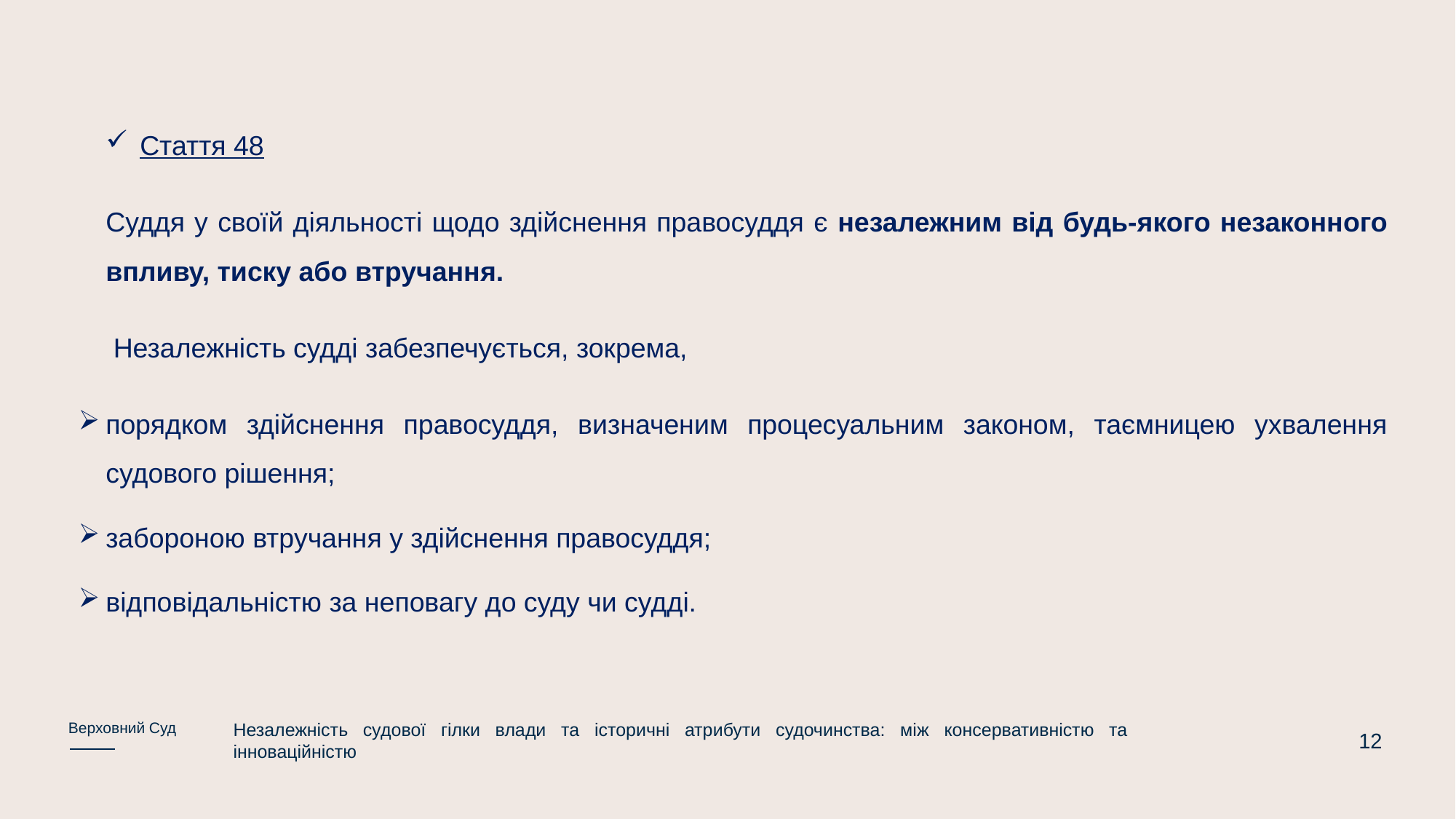

Стаття 48
Суддя у своїй діяльності щодо здійснення правосуддя є незалежним від будь-якого незаконного впливу, тиску або втручання.
 Незалежність судді забезпечується, зокрема,
порядком здійснення правосуддя, визначеним процесуальним законом, таємницею ухвалення судового рішення;
забороною втручання у здійснення правосуддя;
відповідальністю за неповагу до суду чи судді.
Незалежність судової гілки влади та історичні атрибути судочинства: між консервативністю та інноваційністю
Верховний Суд
12